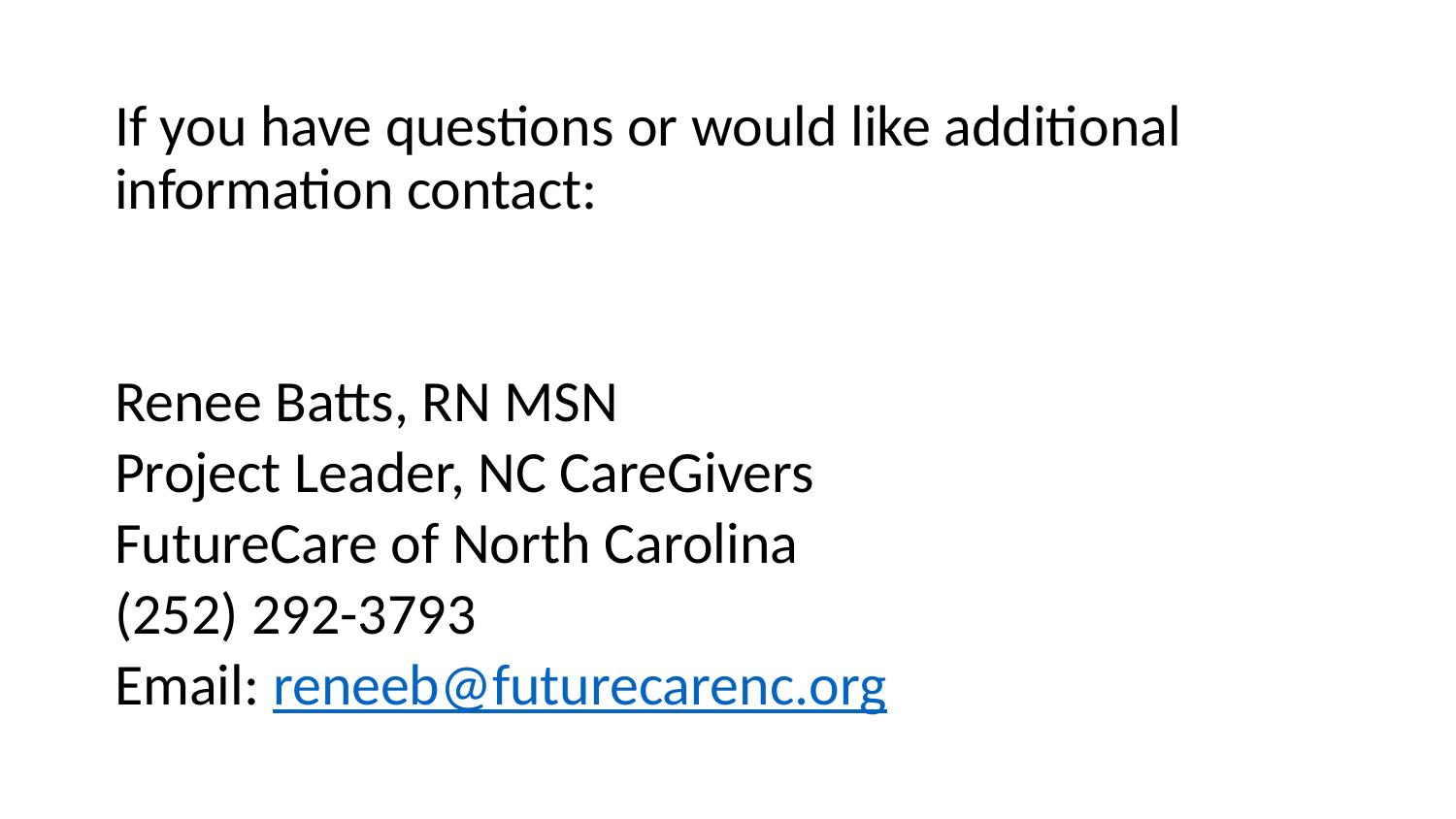

If you have questions or would like additional information contact:

Renee Batts, RN MSN
Project Leader, NC CareGivers
FutureCare of North Carolina
(252) 292-3793
Email: reneeb@futurecarenc.org